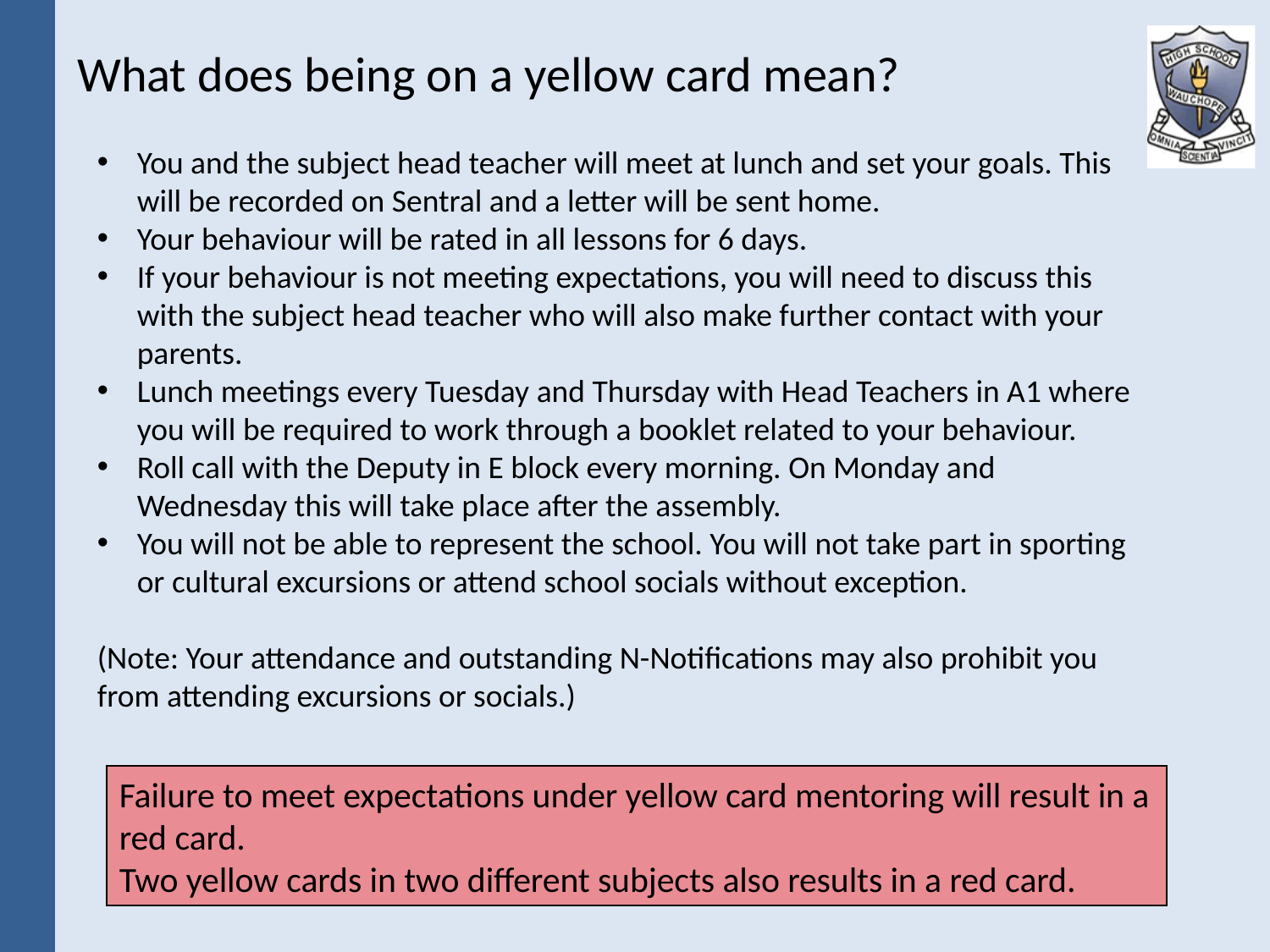

What does being on a yellow card mean?
You and the subject head teacher will meet at lunch and set your goals. This will be recorded on Sentral and a letter will be sent home.
Your behaviour will be rated in all lessons for 6 days.
If your behaviour is not meeting expectations, you will need to discuss this with the subject head teacher who will also make further contact with your parents.
Lunch meetings every Tuesday and Thursday with Head Teachers in A1 where you will be required to work through a booklet related to your behaviour.
Roll call with the Deputy in E block every morning. On Monday and Wednesday this will take place after the assembly.
You will not be able to represent the school. You will not take part in sporting or cultural excursions or attend school socials without exception.

(Note: Your attendance and outstanding N-Notifications may also prohibit you from attending excursions or socials.)
Failure to meet expectations under yellow card mentoring will result in a red card.
Two yellow cards in two different subjects also results in a red card.